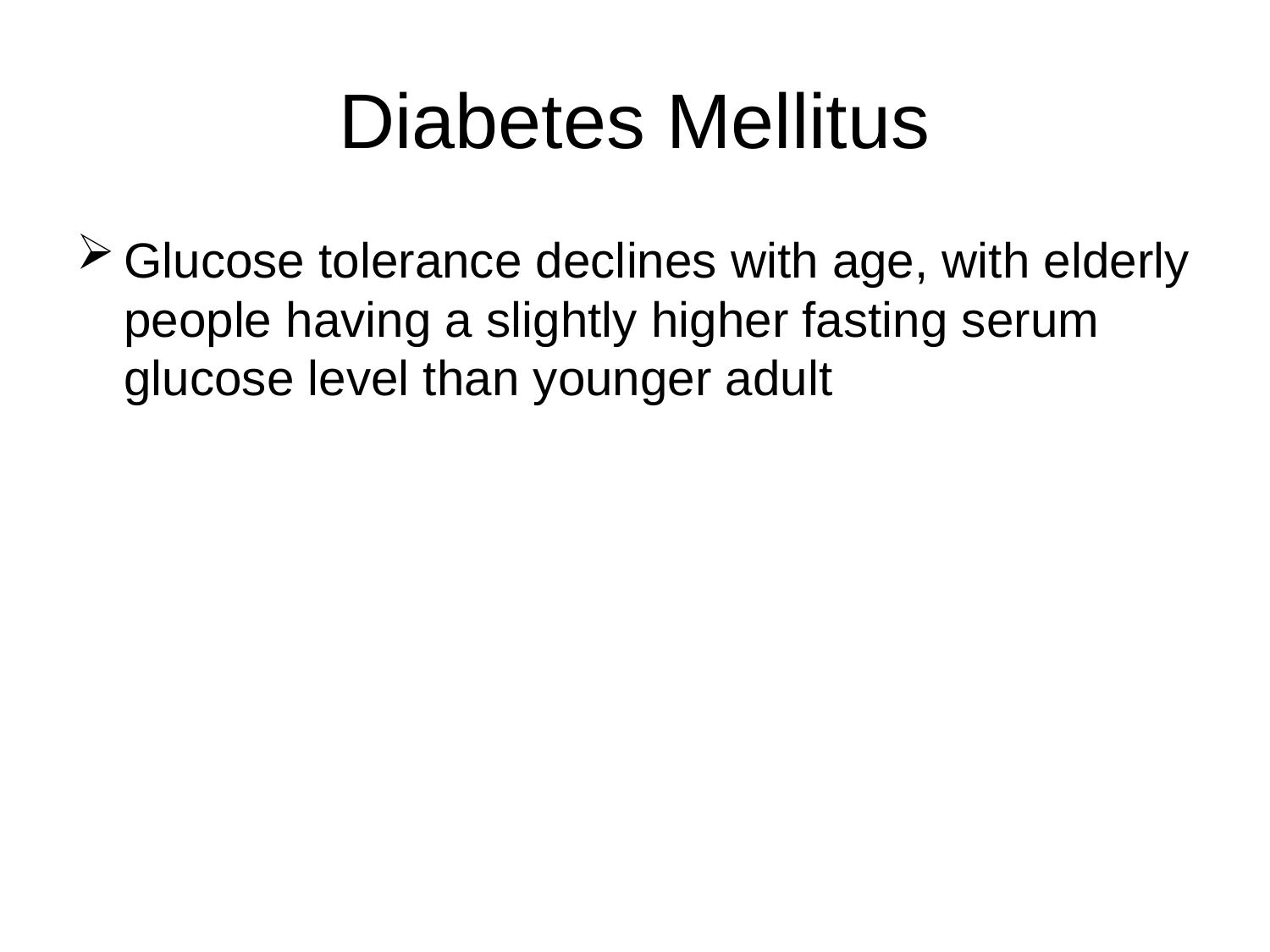

# Diabetes Mellitus
Glucose tolerance declines with age, with elderly people having a slightly higher fasting serum glucose level than younger adult